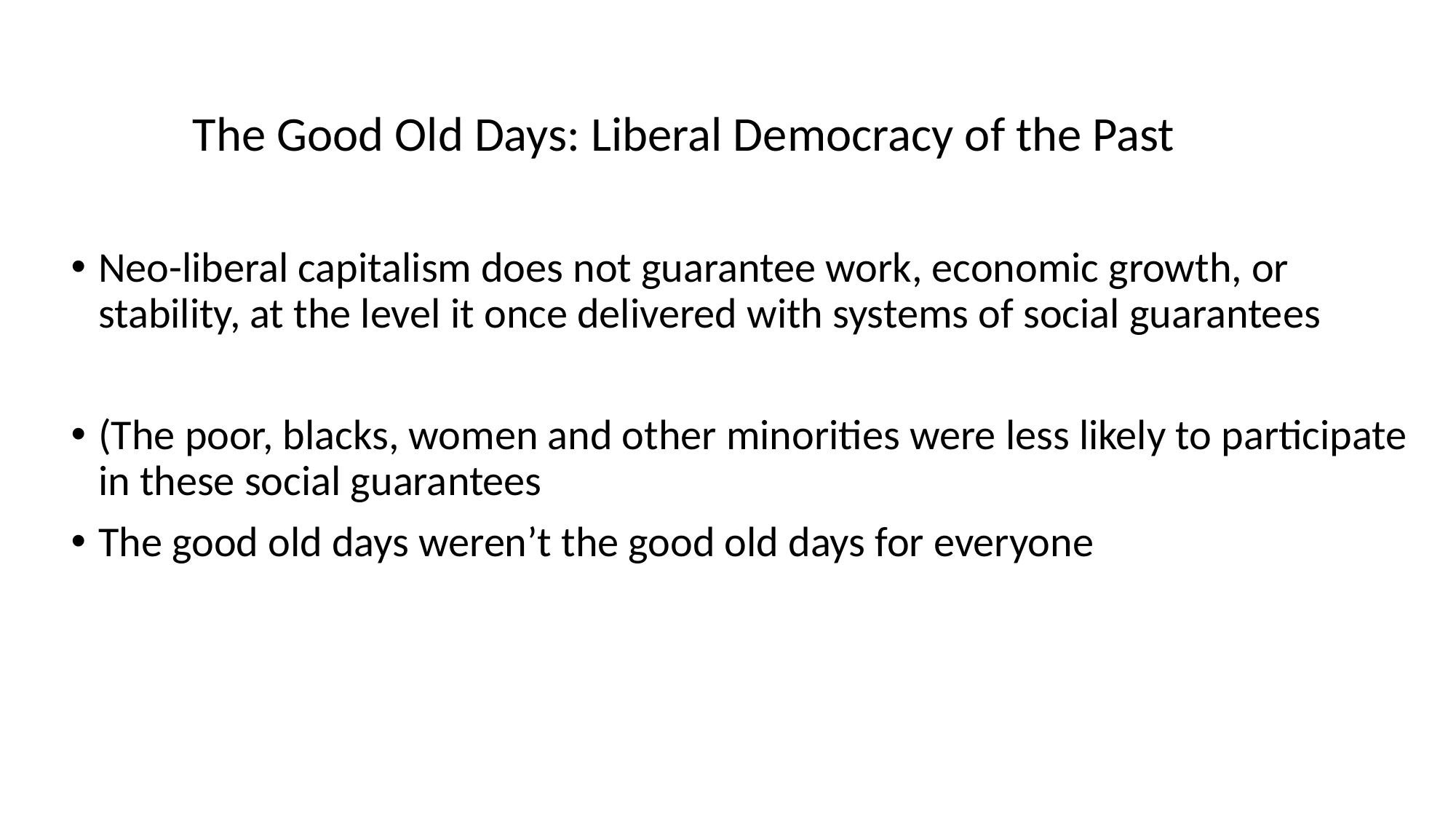

The Good Old Days: Liberal Democracy of the Past

Neo-liberal capitalism does not guarantee work, economic growth, or stability, at the level it once delivered with systems of social guarantees

(The poor, blacks, women and other minorities were less likely to participate in these social guarantees
The good old days weren’t the good old days for everyone